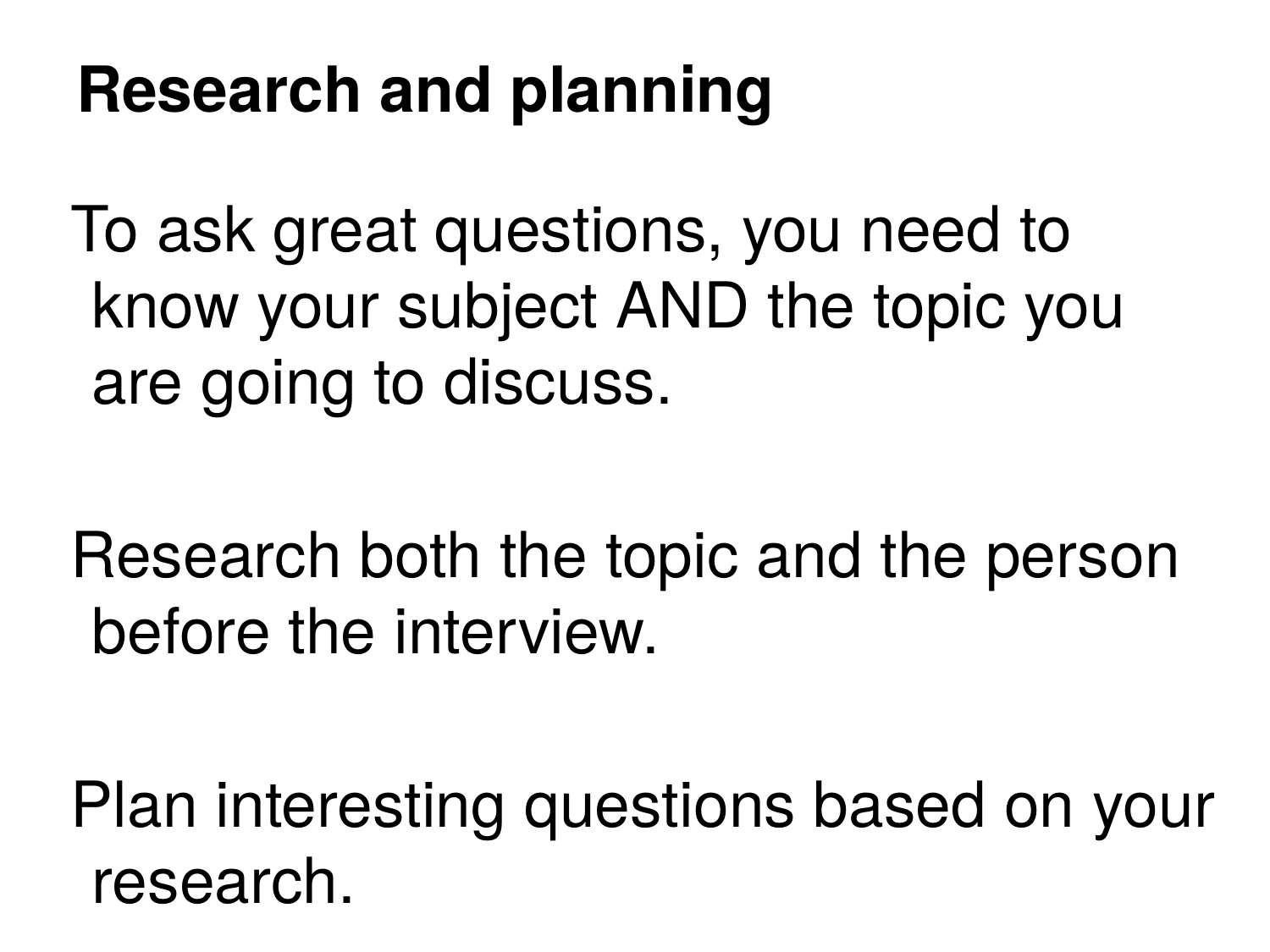

# Research and planning
To ask great questions, you need to know your subject AND the topic you are going to discuss.

Research both the topic and the person before the interview.

Plan interesting questions based on your research.